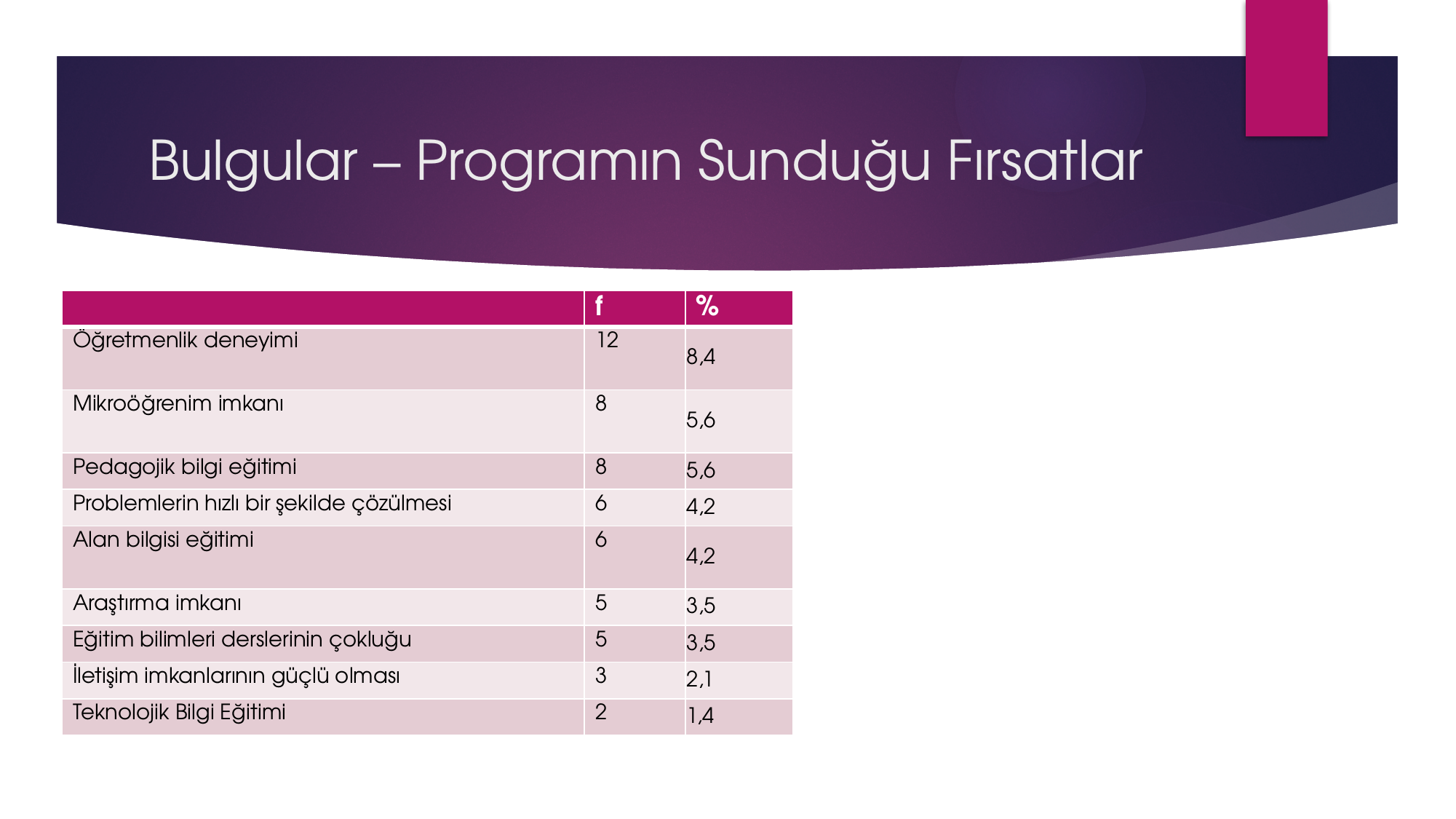

# Bulgular – Programın Sunduğu Fırsatlar
|  | f | % |
| --- | --- | --- |
| Öğretmenlik deneyimi | 12 | 8,4 |
| Mikroöğrenim imkanı | 8 | 5,6 |
| Pedagojik bilgi eğitimi | 8 | 5,6 |
| Problemlerin hızlı bir şekilde çözülmesi | 6 | 4,2 |
| Alan bilgisi eğitimi | 6 | 4,2 |
| Araştırma imkanı | 5 | 3,5 |
| Eğitim bilimleri derslerinin çokluğu | 5 | 3,5 |
| İletişim imkanlarının güçlü olması | 3 | 2,1 |
| Teknolojik Bilgi Eğitimi | 2 | 1,4 |